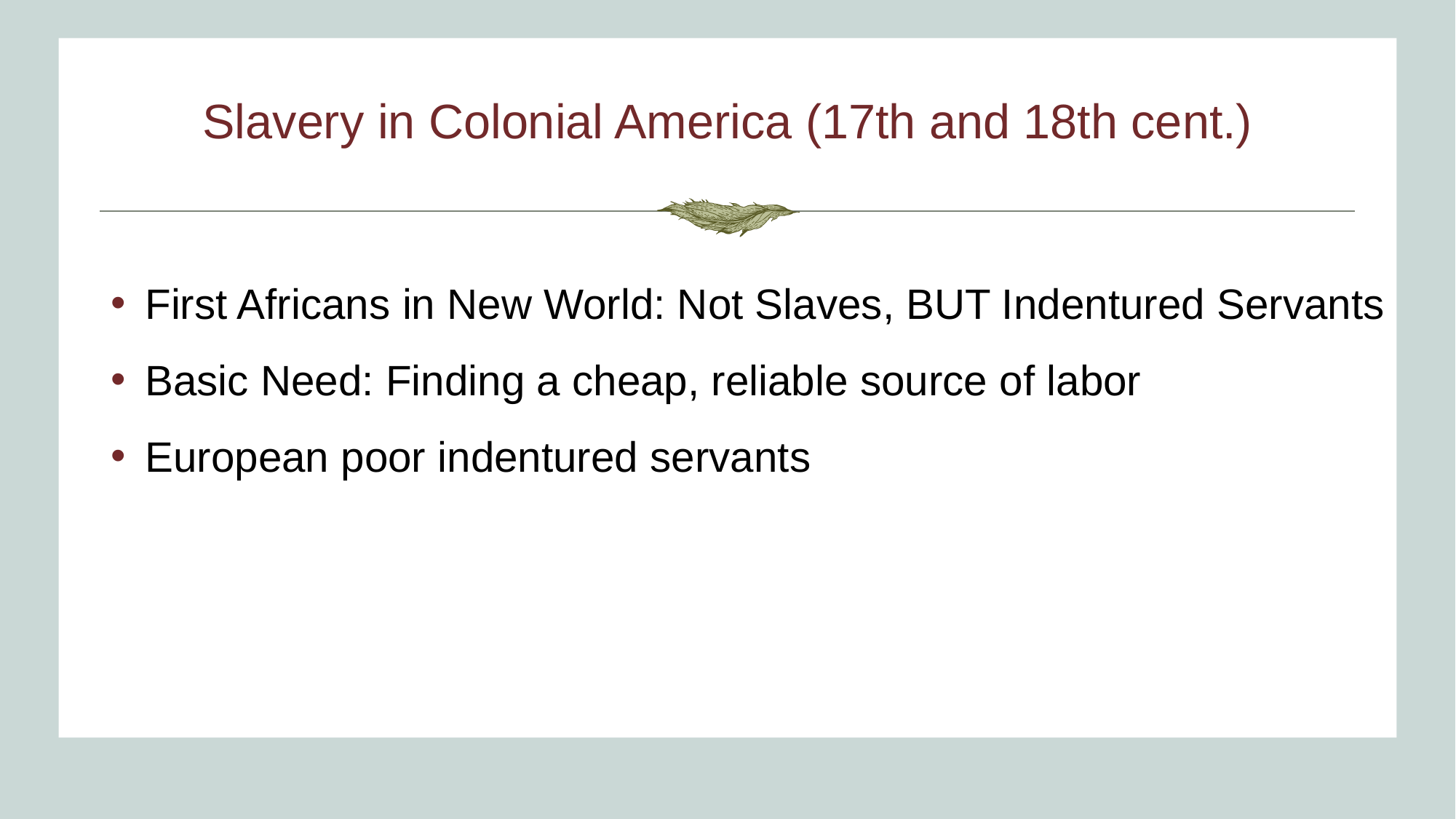

# Slavery in Colonial America (17th and 18th cent.)
First Africans in New World: Not Slaves, BUT Indentured Servants
Basic Need: Finding a cheap, reliable source of labor
European poor indentured servants